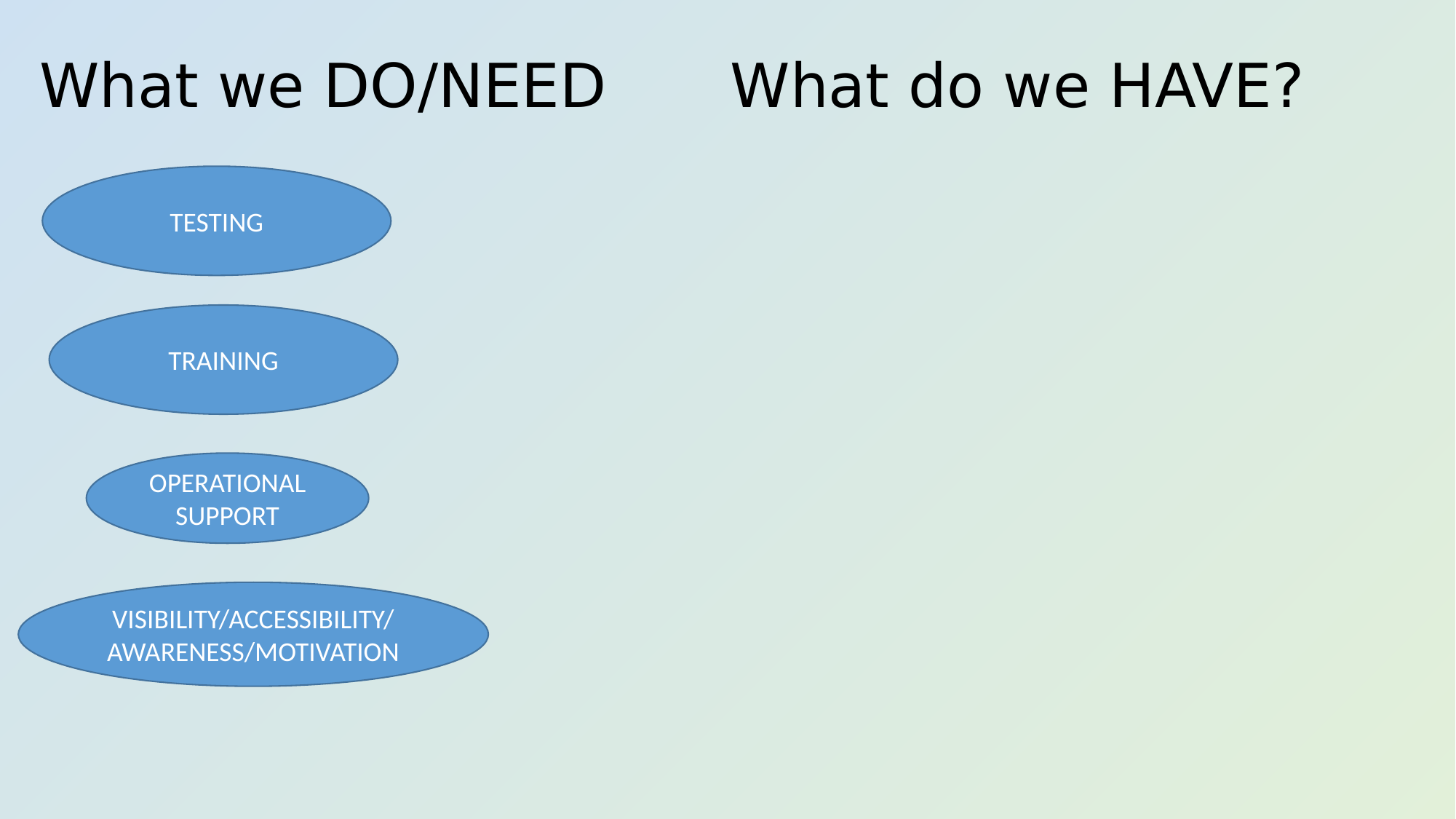

What we DO/NEED
What do we HAVE?
TESTING
TRAINING
OPERATIONAL SUPPORT
VISIBILITY/ACCESSIBILITY/
AWARENESS/MOTIVATION